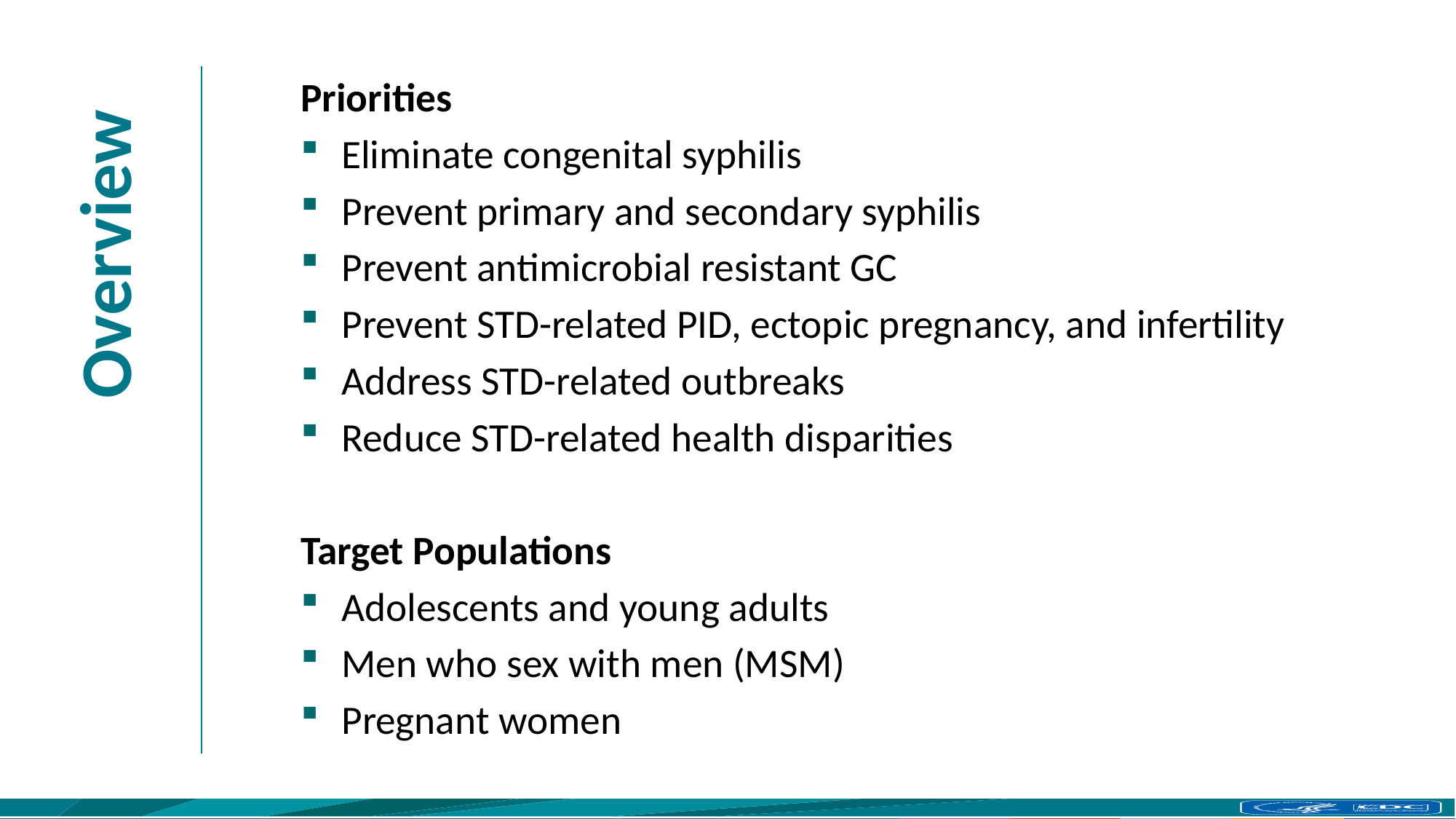

# Overview
Priorities
Eliminate congenital syphilis
Prevent primary and secondary syphilis
Prevent antimicrobial resistant GC
Prevent STD-related PID, ectopic pregnancy, and infertility
Address STD-related outbreaks
Reduce STD-related health disparities

Target Populations
Adolescents and young adults
Men who sex with men (MSM)
Pregnant women